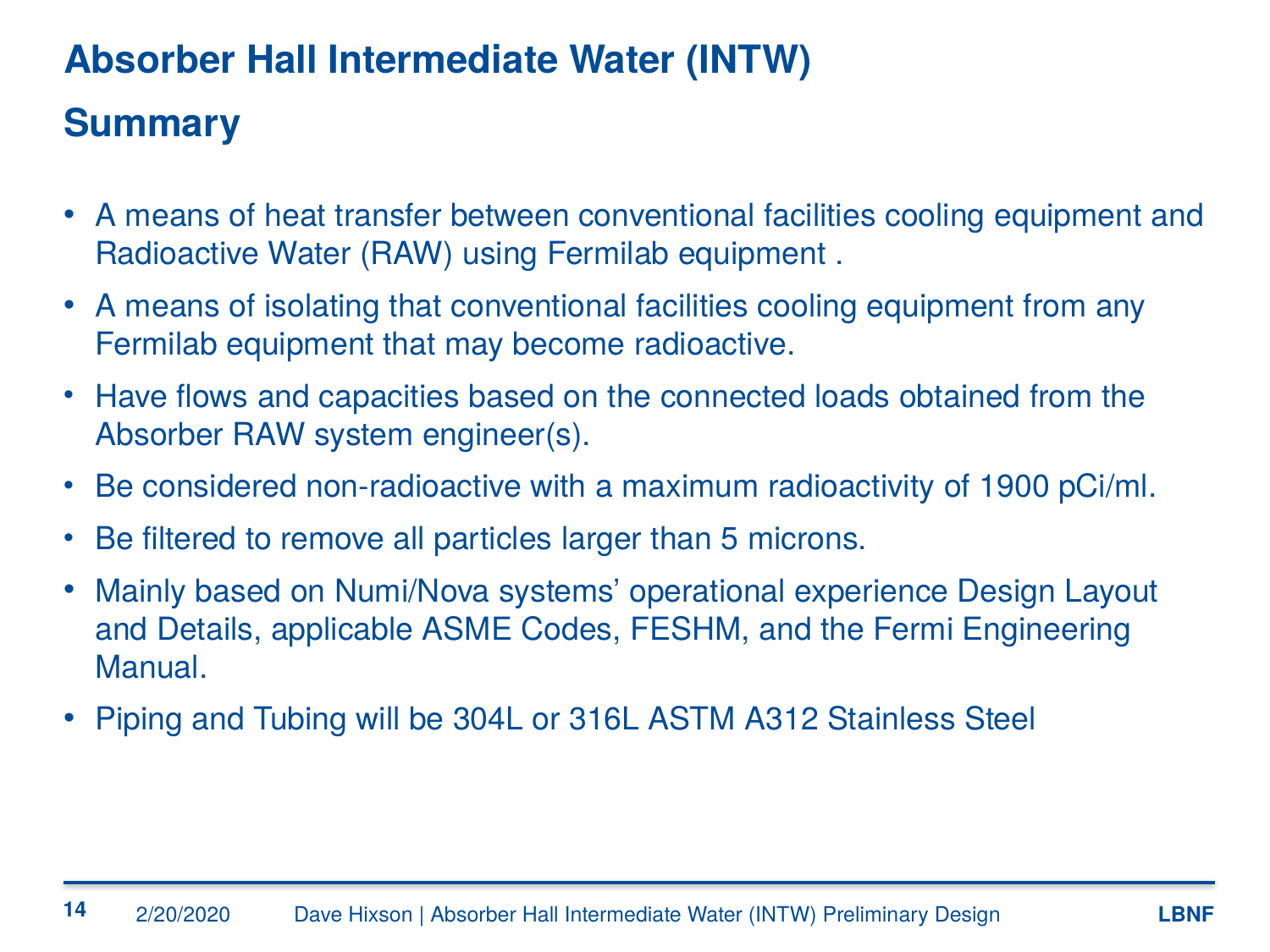

# Absorber Hall Intermediate Water (INTW) Summary
A means of heat transfer between conventional facilities cooling equipment and Radioactive Water (RAW) using Fermilab equipment .
A means of isolating that conventional facilities cooling equipment from any Fermilab equipment that may become radioactive.
Have flows and capacities based on the connected loads obtained from the Absorber RAW system engineer(s).
Be considered non-radioactive with a maximum radioactivity of 1900 pCi/ml.
Be filtered to remove all particles larger than 5 microns.
Mainly based on Numi/Nova systems’ operational experience Design Layout and Details, applicable ASME Codes, FESHM, and the Fermi Engineering Manual.
Piping and Tubing will be 304L or 316L ASTM A312 Stainless Steel

14
2/20/2020
Dave Hixson | Absorber Hall Intermediate Water (INTW) Preliminary Design